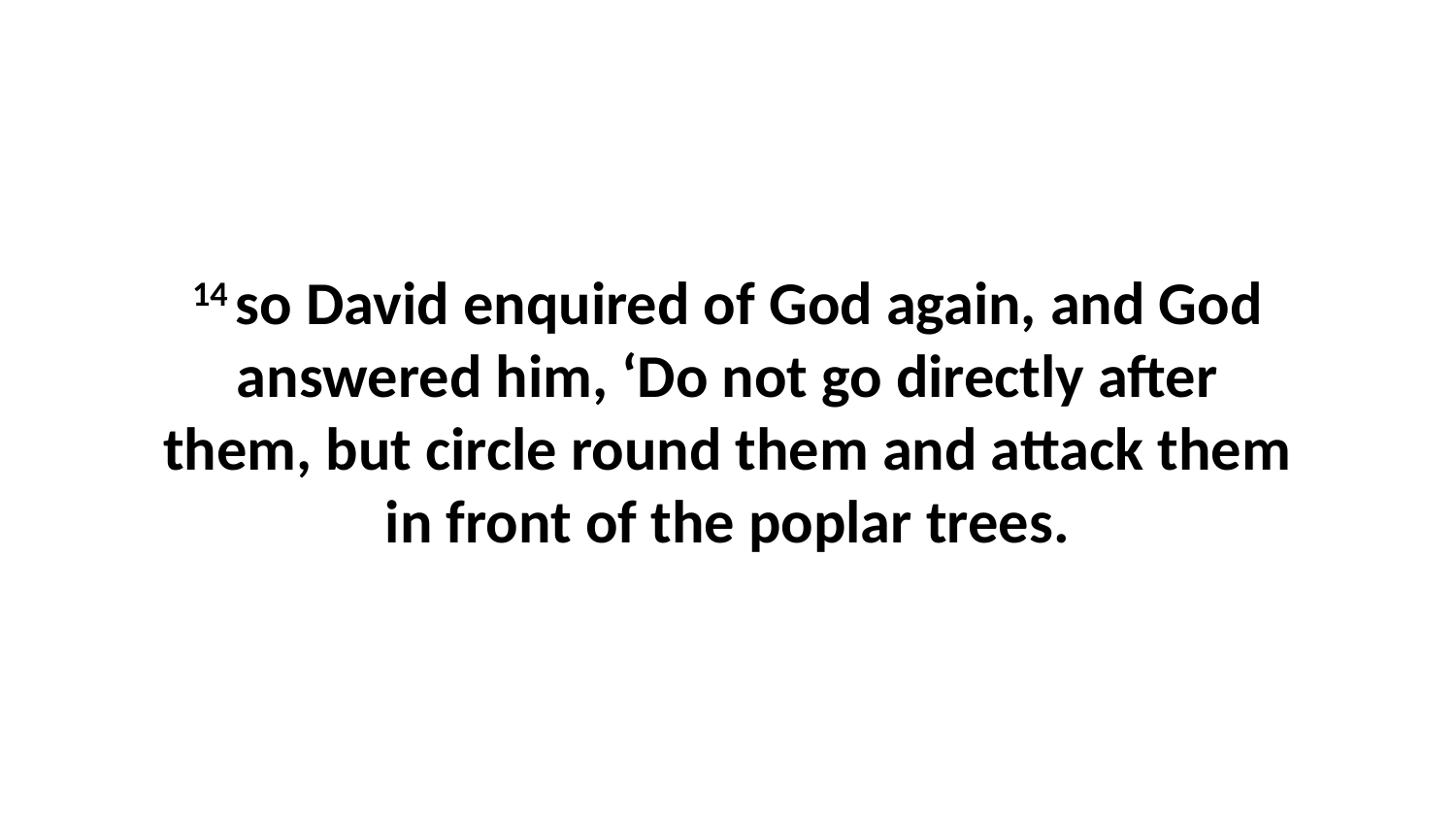

14 so David enquired of God again, and God answered him, ‘Do not go directly after them, but circle round them and attack them in front of the poplar trees.